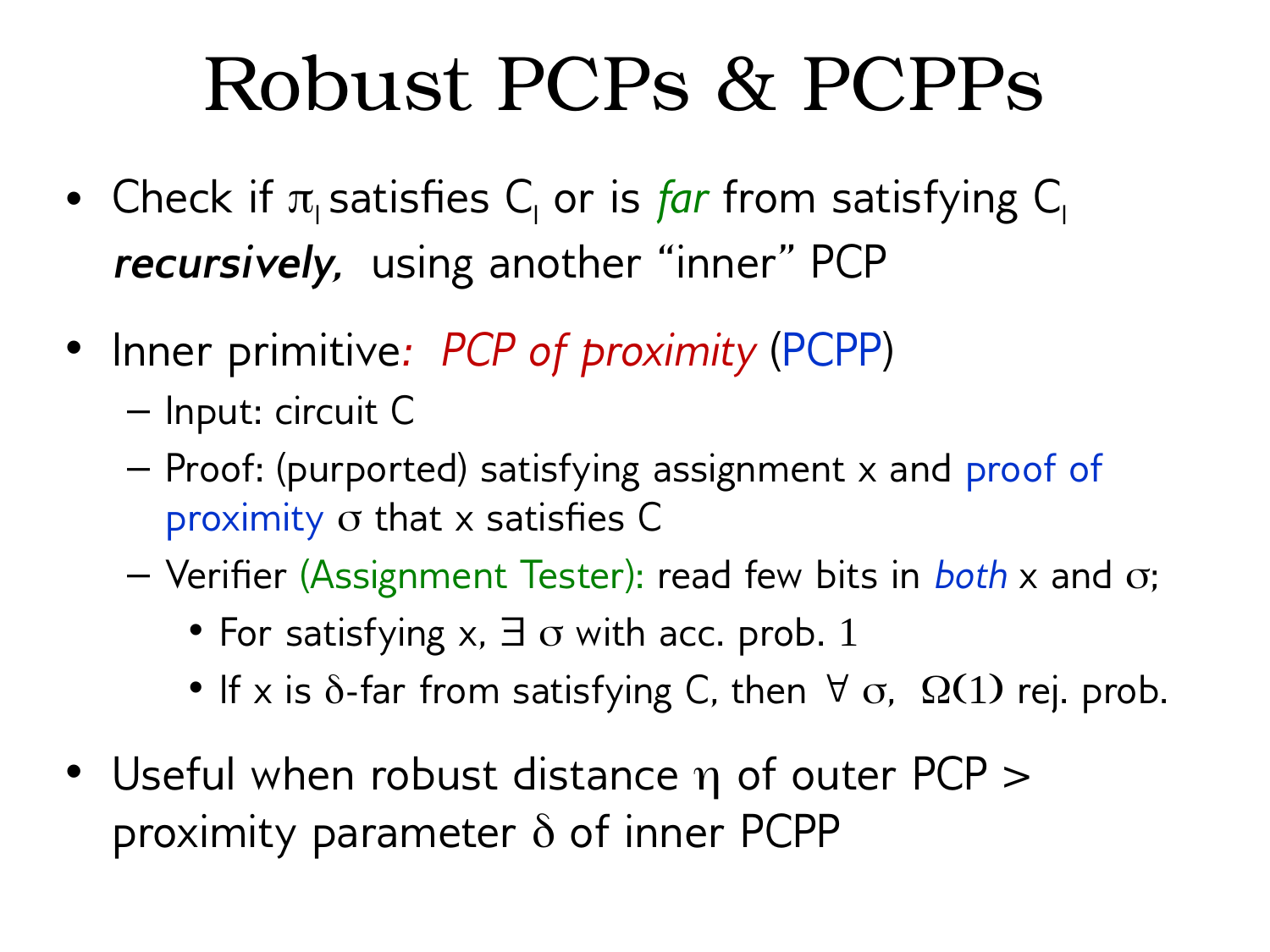

# Robust PCPs & PCPPs
Check if πI satisfies CI or is far from satisfying CI recursively,  using another “inner” PCP
Inner primitive:  PCP of proximity (PCPP)
Input: circuit C
Proof: (purported) satisfying assignment x and proof of proximity σ that x satisfies C
Verifier (Assignment Tester): read few bits in both x and σ;
For satisfying x, ∃ σ with acc. prob. 1
If x is δ-far from satisfying C, then ∀ σ,  Ω(1) rej. prob.
Useful when robust distance η of outer PCP > 	proximity parameter δ of inner PCPP